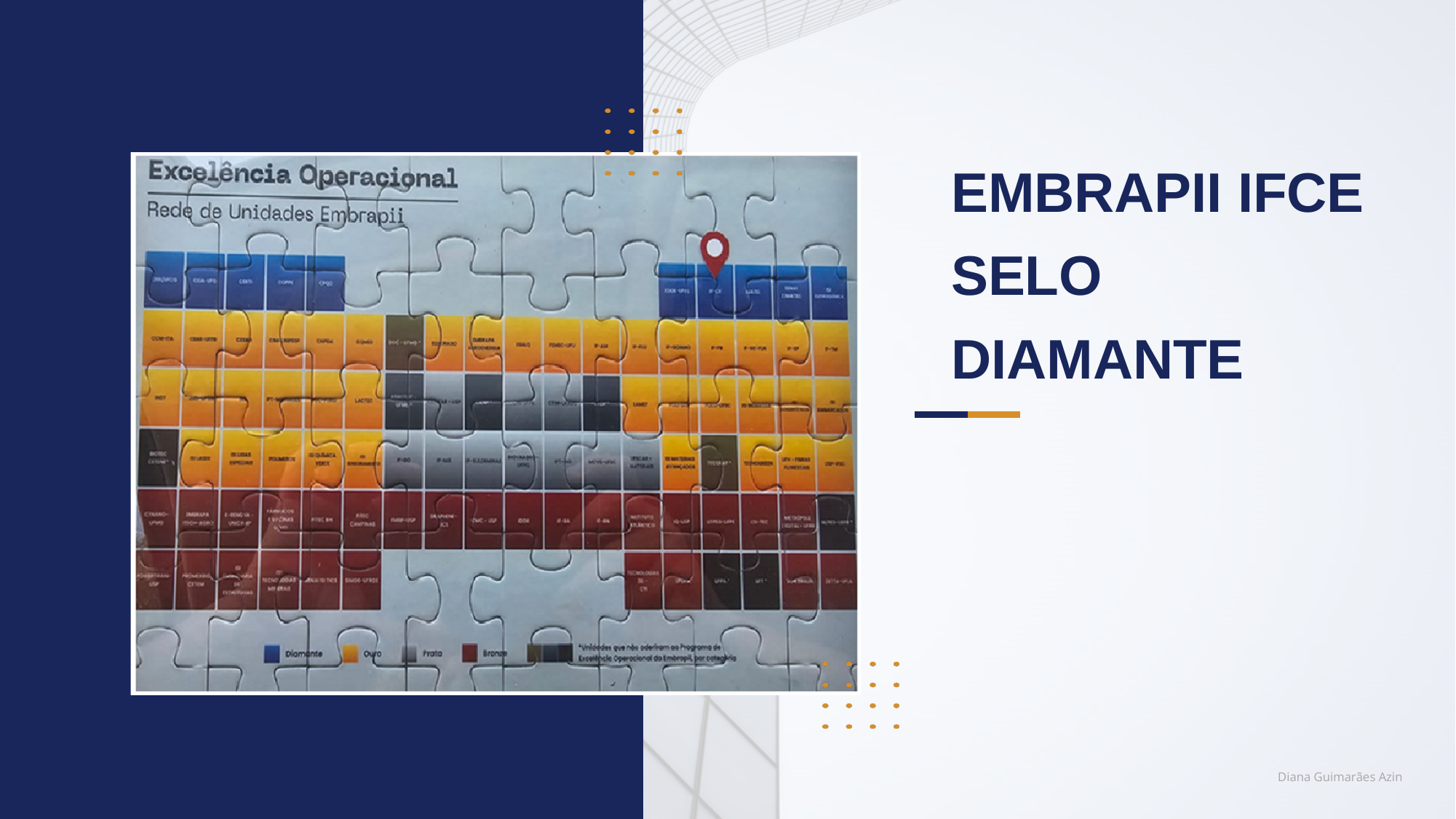

EMBRAPII IFCE
SELO DIAMANTE

Diana Guimarães Azin